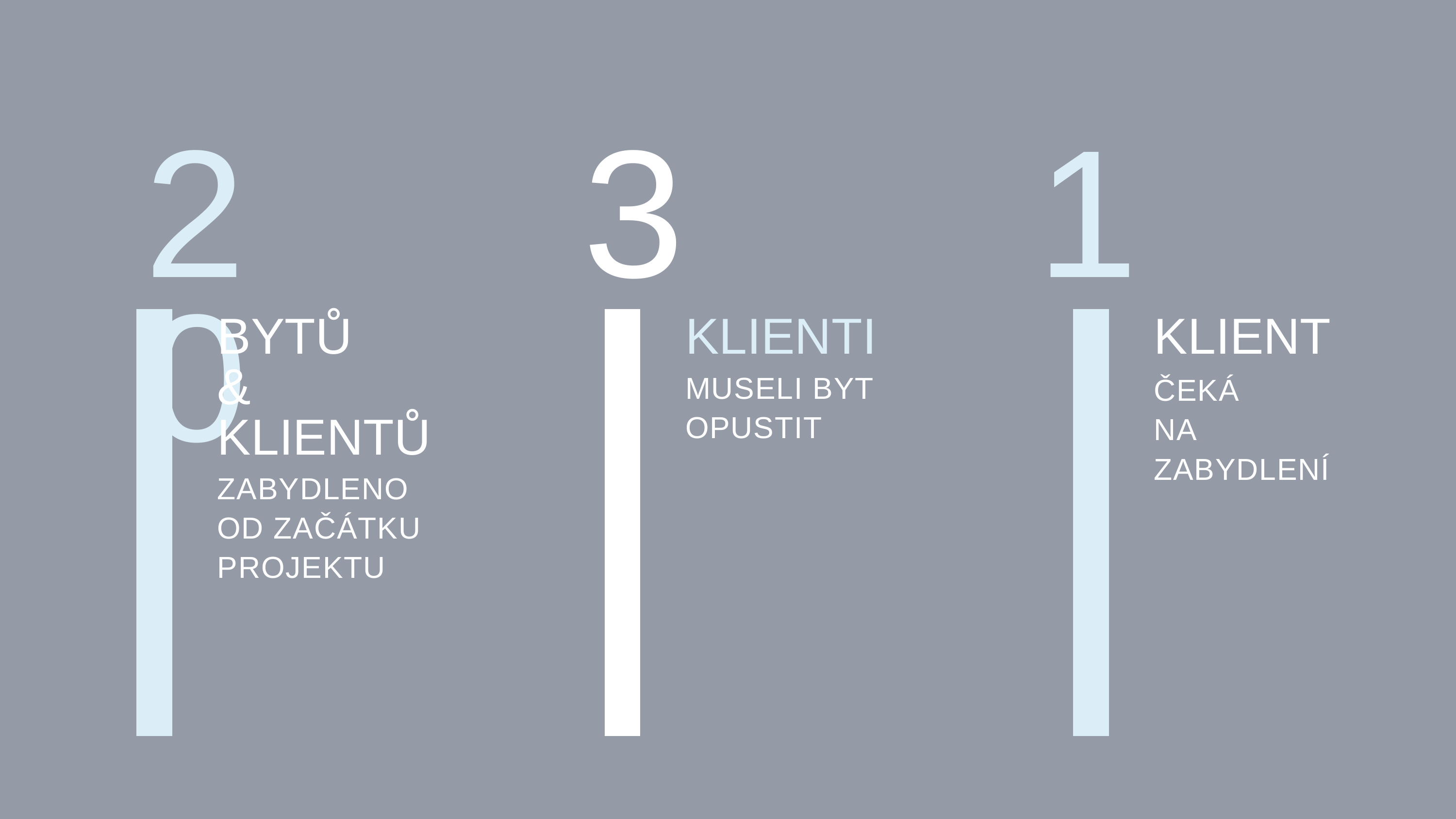

20
3
1

BYTŮ
&
KLIENTŮ
KLIENTI
KLIENT
MUSELI BYT OPUSTIT
ČEKÁ
NA ZABYDLENÍ
ZABYDLENO
OD ZAČÁTKU PROJEKTU